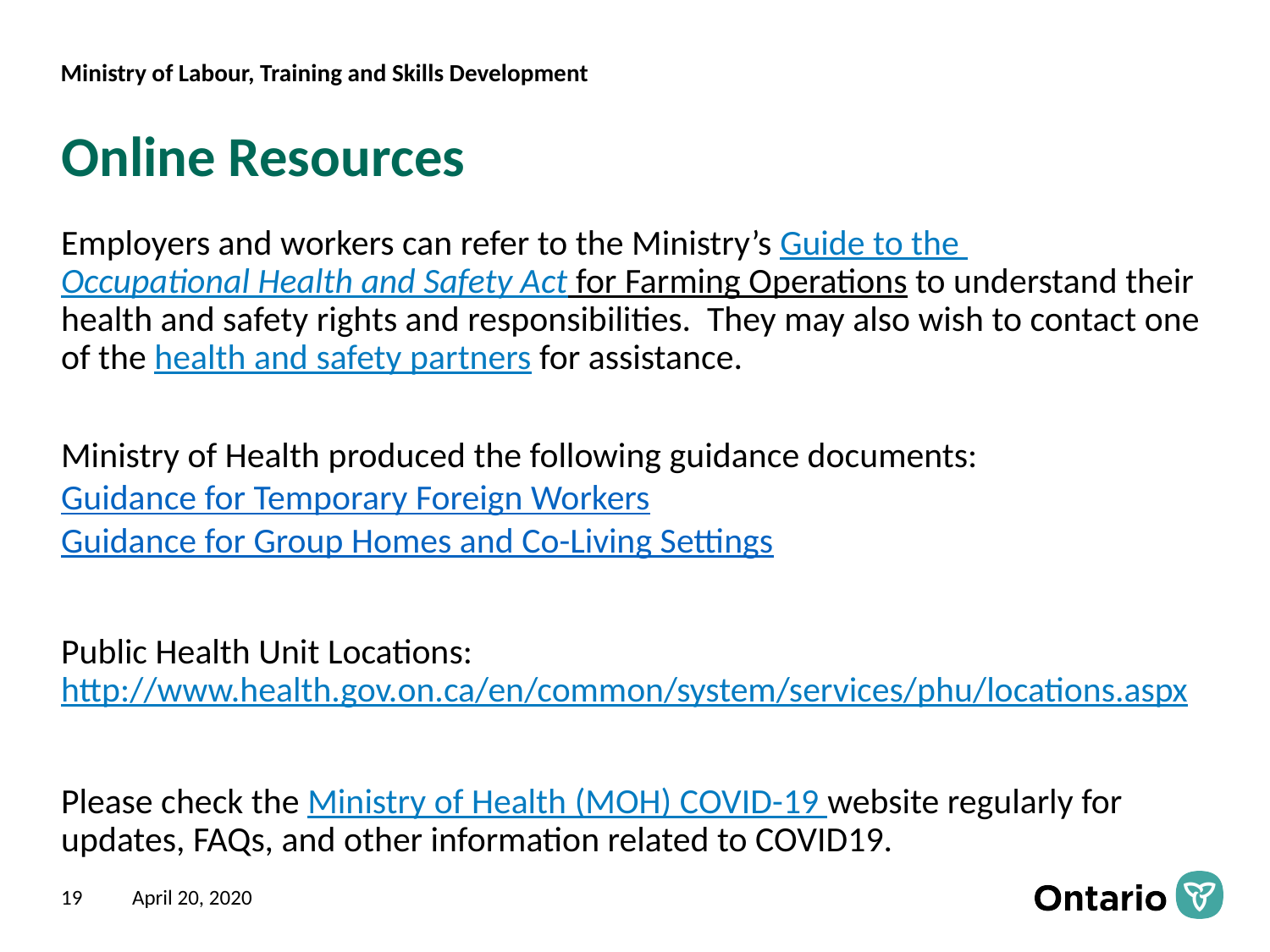

# Online Resources
Employers and workers can refer to the Ministry’s Guide to the Occupational Health and Safety Act for Farming Operations to understand their health and safety rights and responsibilities.  They may also wish to contact one of the health and safety partners for assistance.

Ministry of Health produced the following guidance documents:
Guidance for Temporary Foreign Workers
Guidance for Group Homes and Co-Living Settings

Public Health Unit Locations: http://www.health.gov.on.ca/en/common/system/services/phu/locations.aspx

Please check the Ministry of Health (MOH) COVID-19 website regularly for updates, FAQs, and other information related to COVID19.

19
April 20, 2020